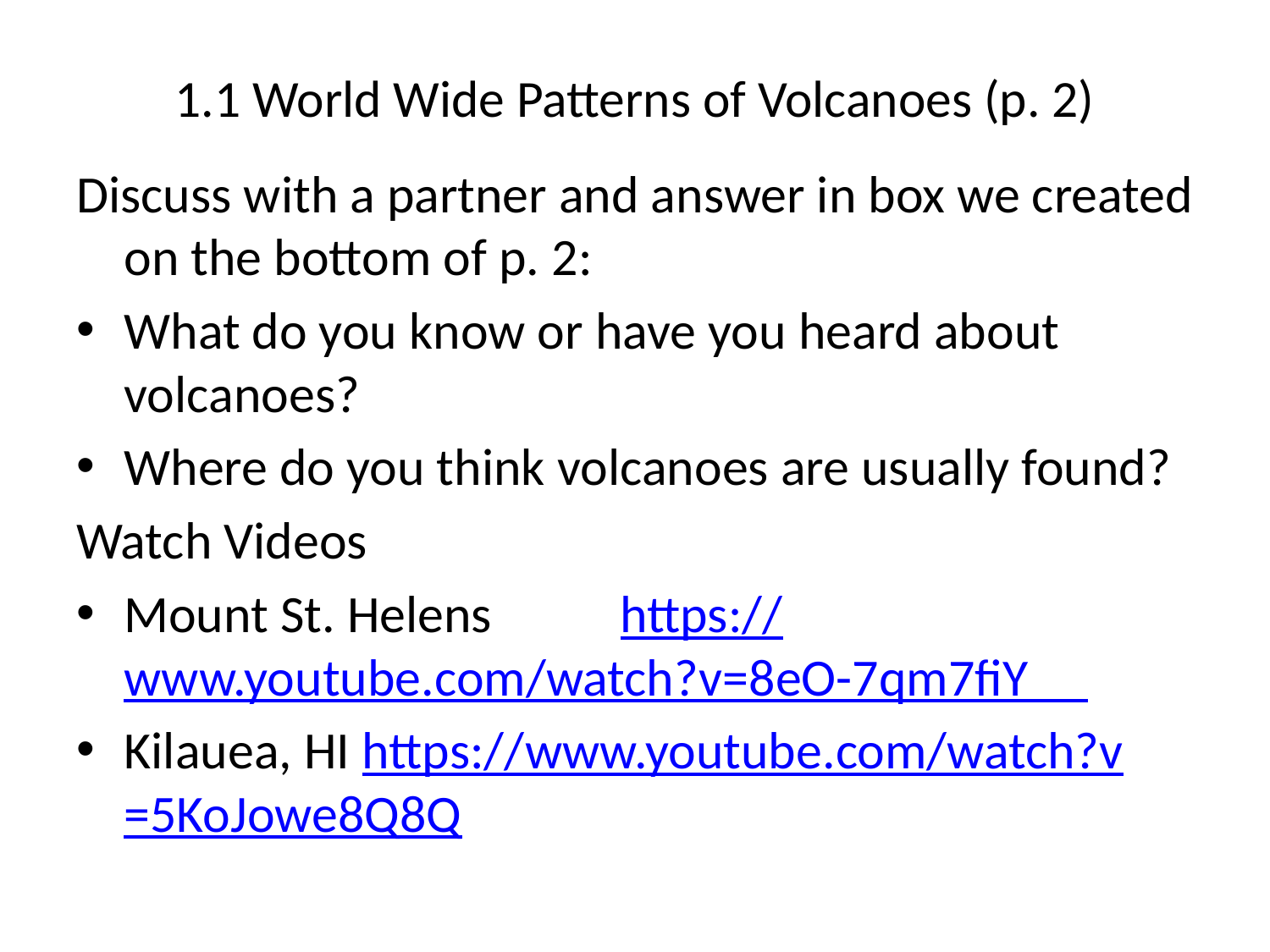

# 1.1 World Wide Patterns of Volcanoes (p. 2)
Discuss with a partner and answer in box we created on the bottom of p. 2:
What do you know or have you heard about volcanoes?
Where do you think volcanoes are usually found?
Watch Videos
Mount St. Helens	  https://www.youtube.com/watch?v=8eO-7qm7fiY
Kilauea, HI https://www.youtube.com/watch?v=5KoJowe8Q8Q